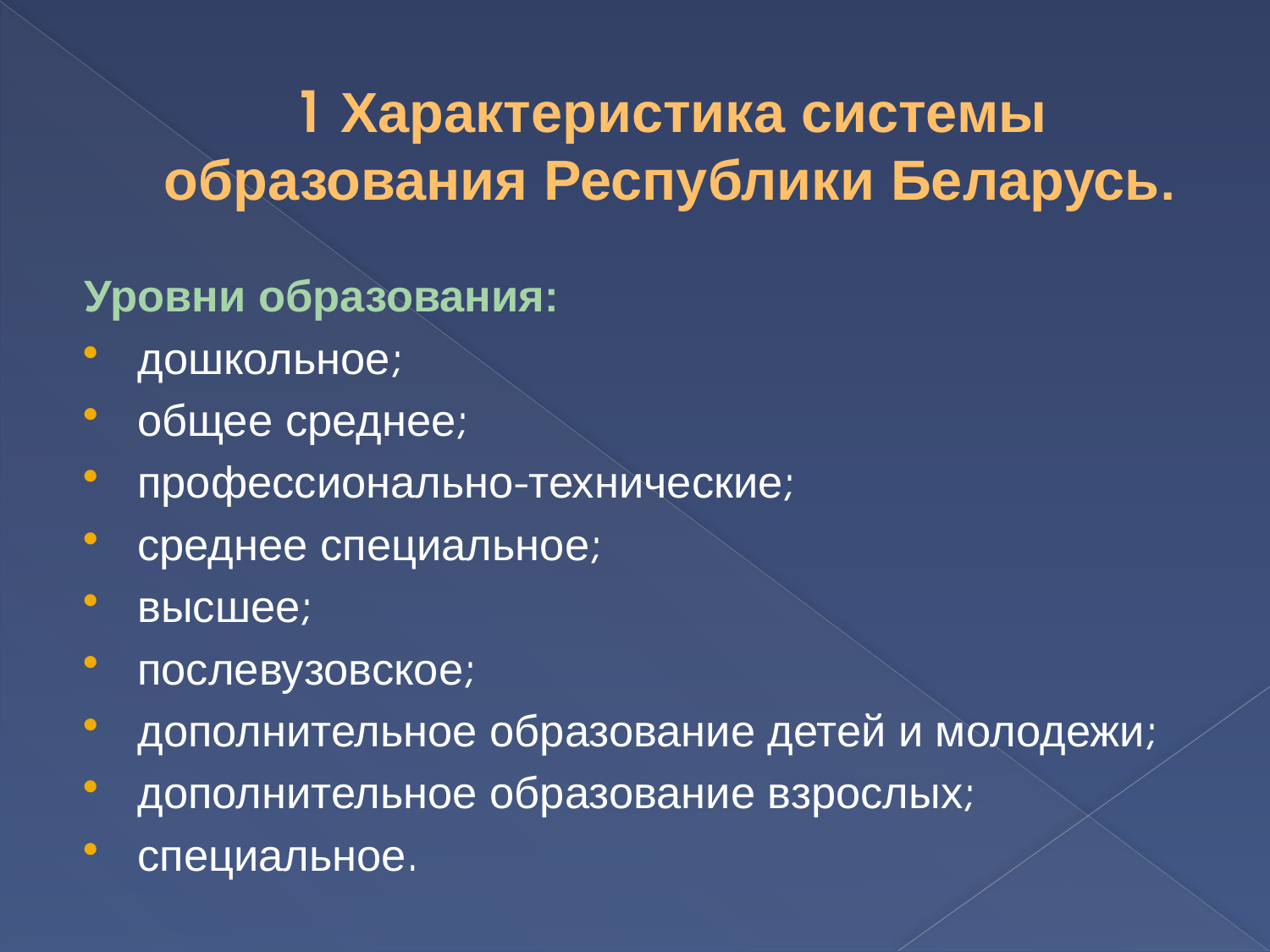

# 1 Характеристика системы образования Республики Беларусь.
Уровни образования:
дошкольное;
общее среднее;
профессионально-технические;
среднее специальное;
высшее;
послевузовское;
дополнительное образование детей и молодежи;
дополнительное образование взрослых;
специальное.